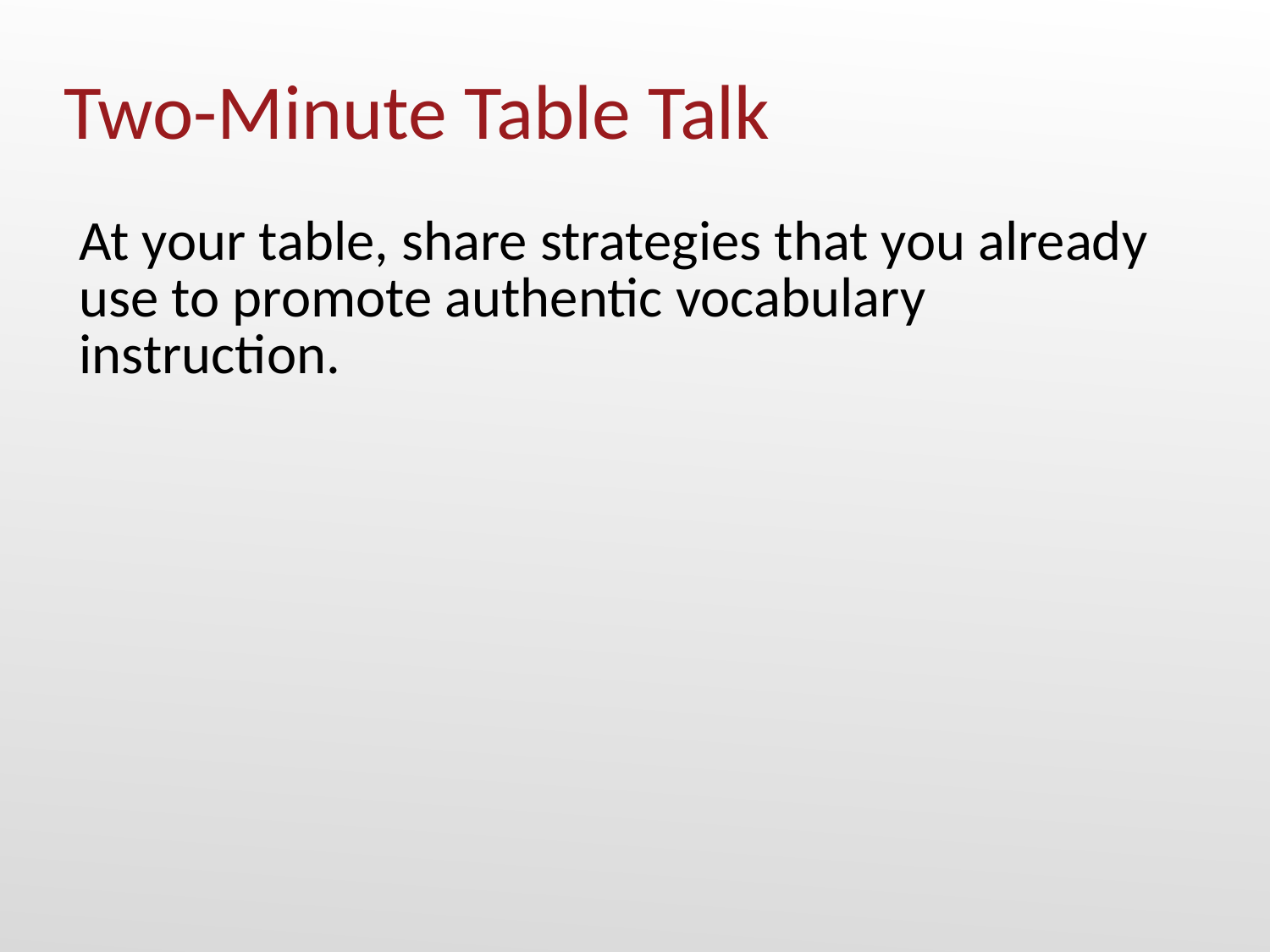

# Two-Minute Table Talk
At your table, share strategies that you already use to promote authentic vocabulary instruction.